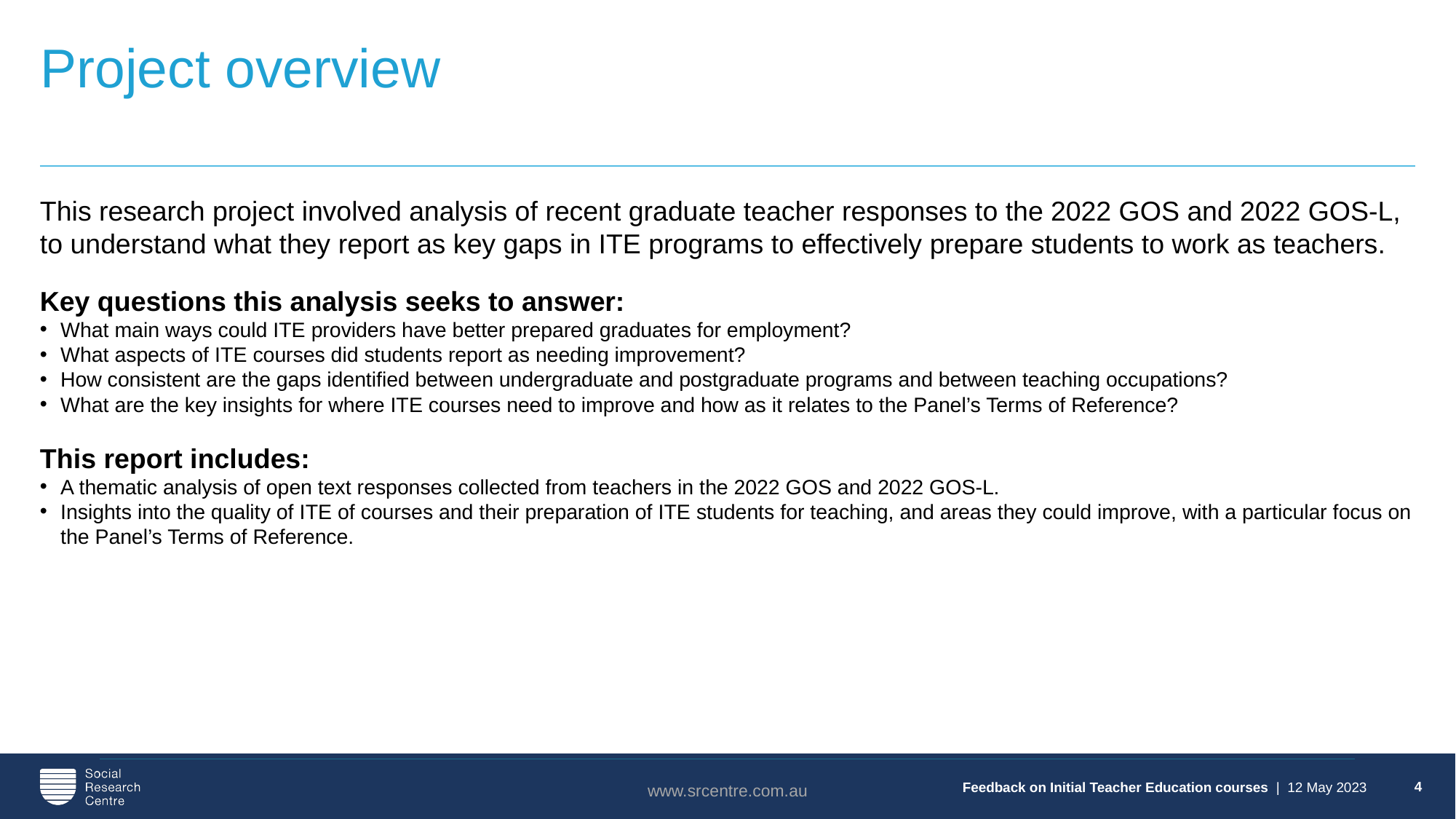

4
# Project overview
This research project involved analysis of recent graduate teacher responses to the 2022 GOS and 2022 GOS-L, to understand what they report as key gaps in ITE programs to effectively prepare students to work as teachers.

Key questions this analysis seeks to answer:
What main ways could ITE providers have better prepared graduates for employment?
What aspects of ITE courses did students report as needing improvement?
How consistent are the gaps identified between undergraduate and postgraduate programs and between teaching occupations?
What are the key insights for where ITE courses need to improve and how as it relates to the Panel’s Terms of Reference?

This report includes:
A thematic analysis of open text responses collected from teachers in the 2022 GOS and 2022 GOS-L.
Insights into the quality of ITE of courses and their preparation of ITE students for teaching, and areas they could improve, with a particular focus on the Panel’s Terms of Reference.